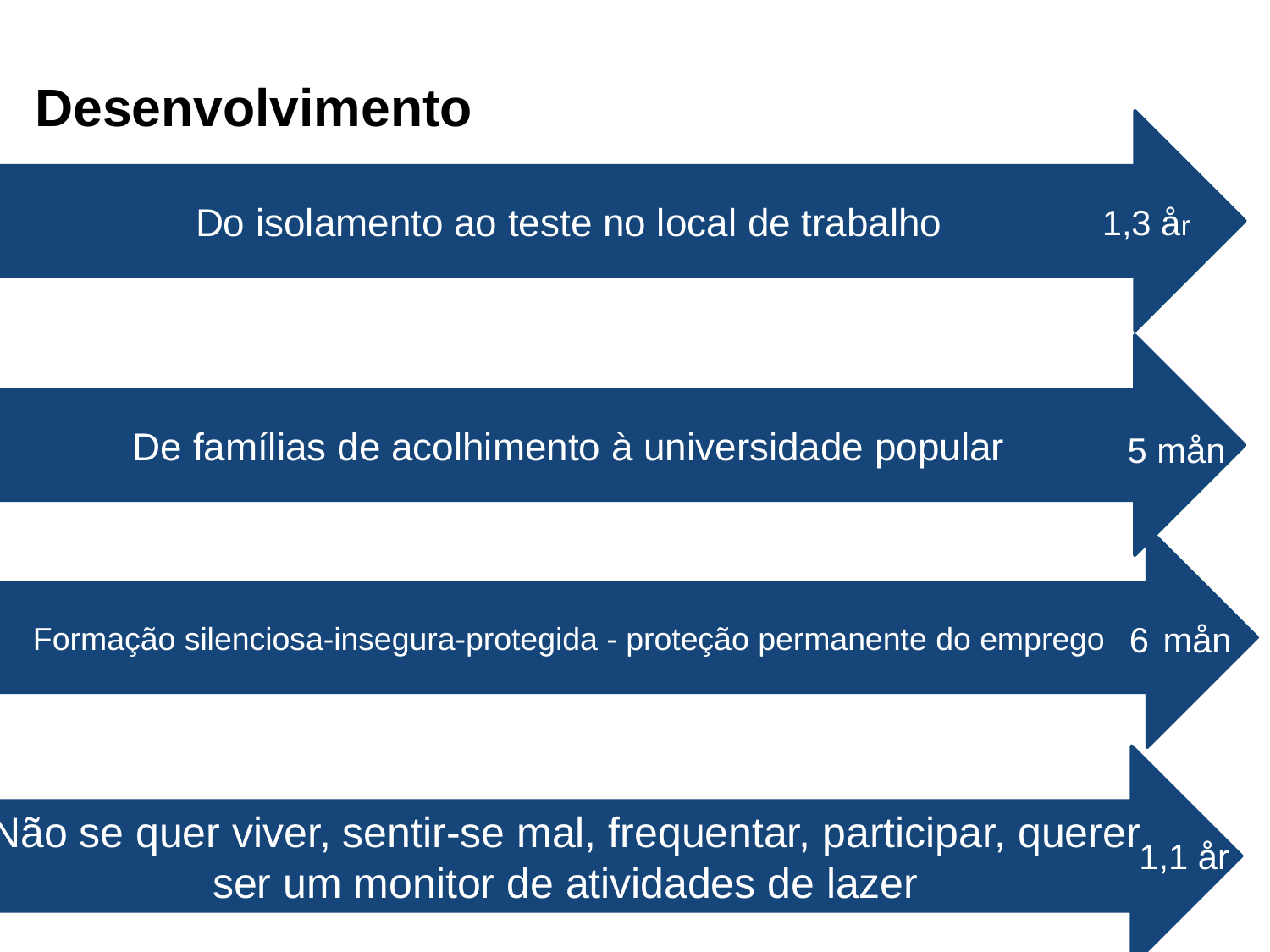

Desenvolvimento
Do isolamento ao teste no local de trabalho
1,3 år
De famílias de acolhimento à universidade popular
5 mån
Formação silenciosa-insegura-protegida - proteção permanente do emprego
6 mån
Não se quer viver, sentir-se mal, frequentar, participar, querer ser um monitor de atividades de lazer
1,1 år